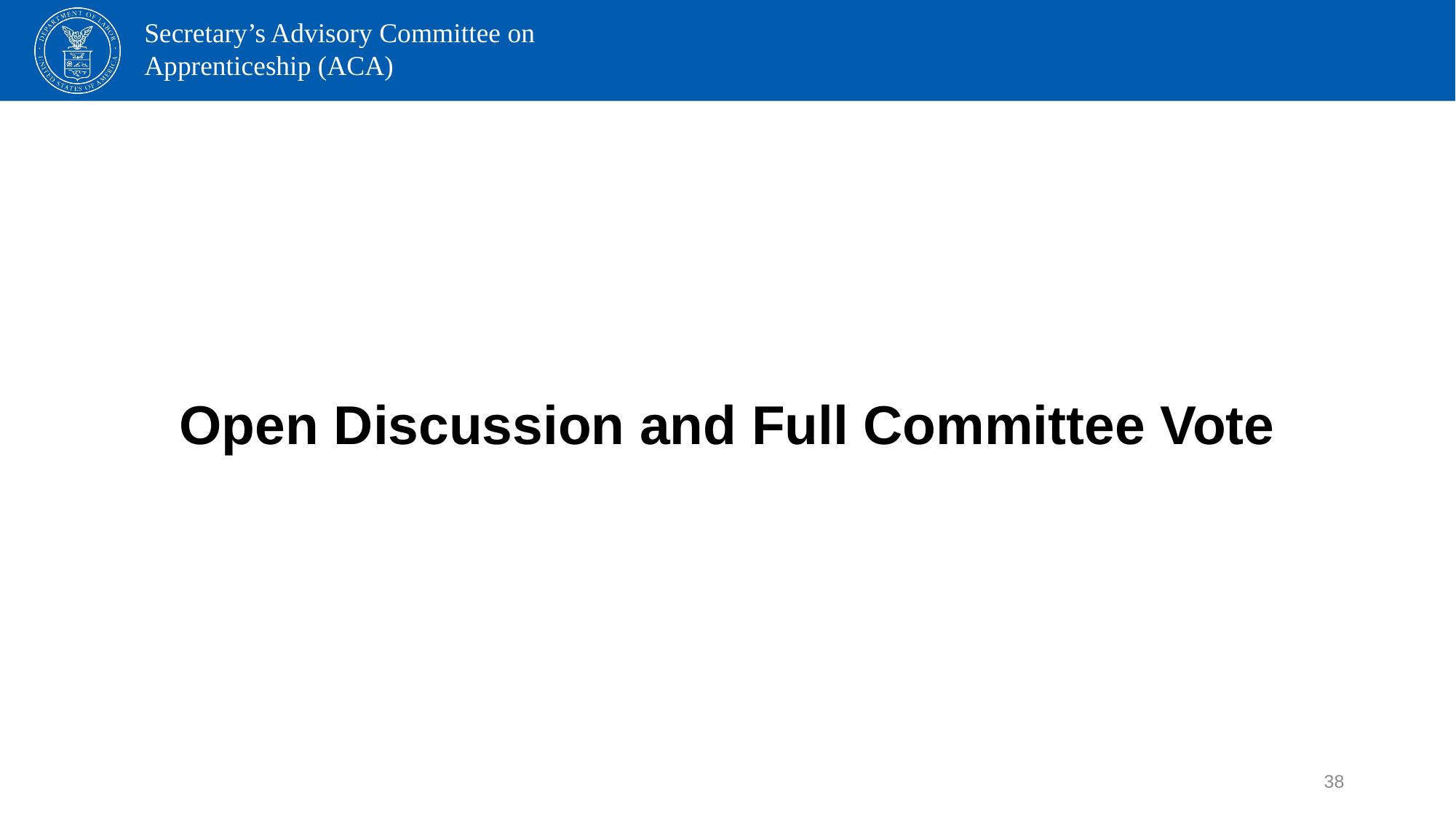

# Open Discussion and Full Committee Vote
38